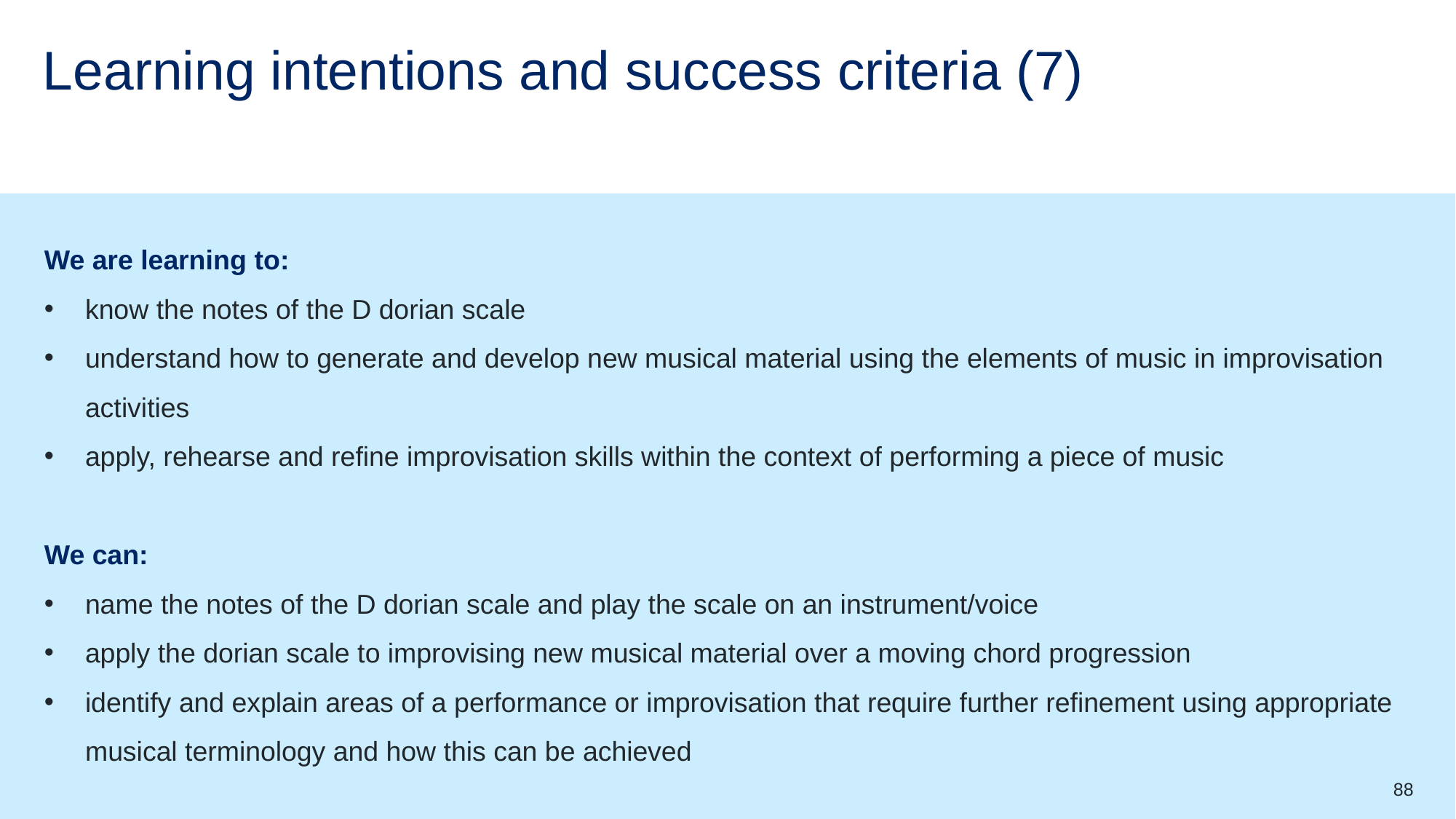

# Learning intentions and success criteria (7)
We are learning to:
know the notes of the D dorian scale
understand how to generate and develop new musical material using the elements of music in improvisation activities
apply, rehearse and refine improvisation skills within the context of performing a piece of music

We can:
name the notes of the D dorian scale and play the scale on an instrument/voice
apply the dorian scale to improvising new musical material over a moving chord progression
identify and explain areas of a performance or improvisation that require further refinement using appropriate musical terminology and how this can be achieved
88